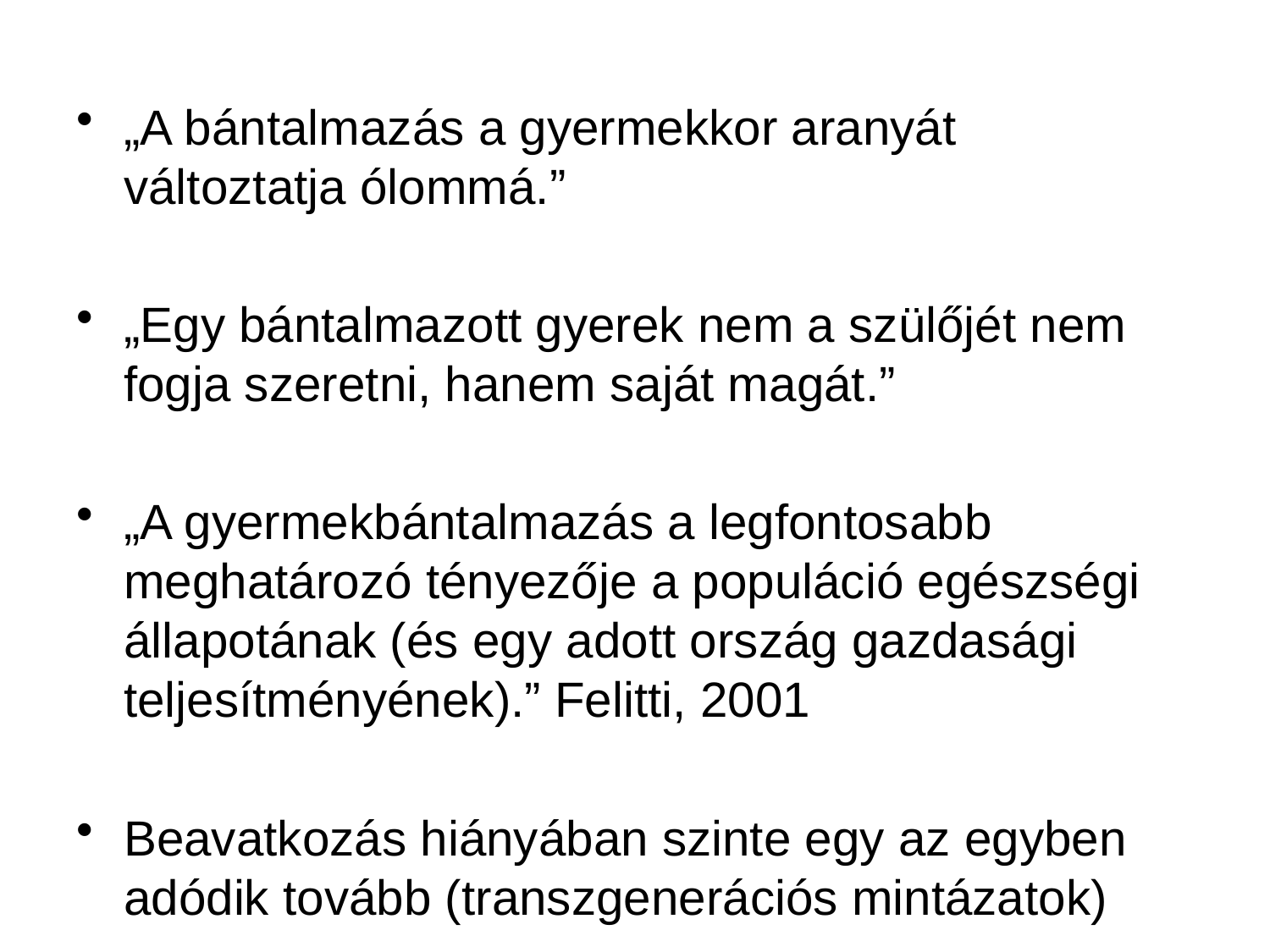

#
„A bántalmazás a gyermekkor aranyát változtatja ólommá.”

„Egy bántalmazott gyerek nem a szülőjét nem fogja szeretni, hanem saját magát.”

„A gyermekbántalmazás a legfontosabb meghatározó tényezője a populáció egészségi állapotának (és egy adott ország gazdasági teljesítményének).” Felitti, 2001

Beavatkozás hiányában szinte egy az egyben adódik tovább (transzgenerációs mintázatok)